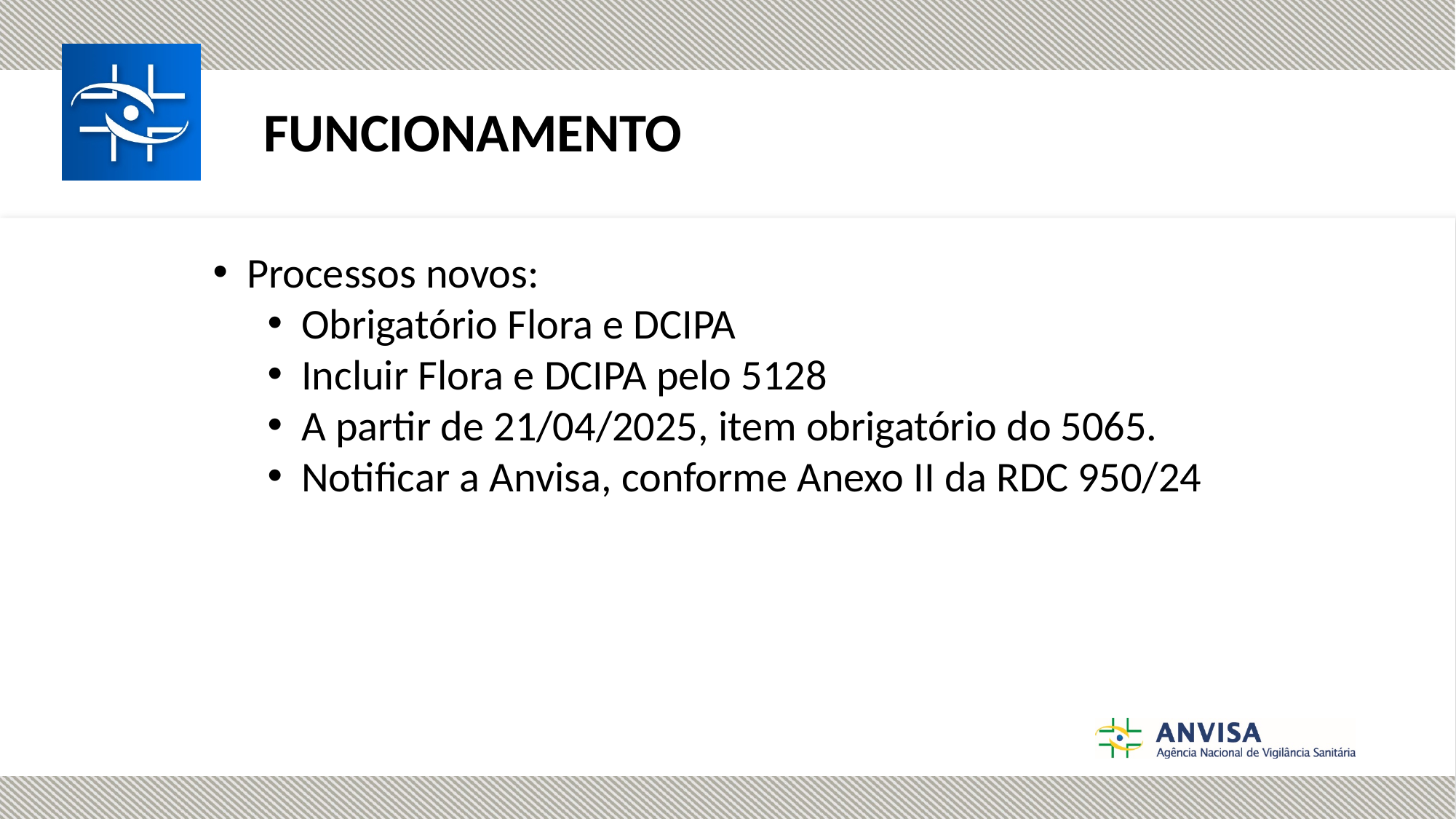

FUNCIONAMENTO
Processos novos:
Obrigatório Flora e DCIPA
Incluir Flora e DCIPA pelo 5128
A partir de 21/04/2025, item obrigatório do 5065.
Notificar a Anvisa, conforme Anexo II da RDC 950/24